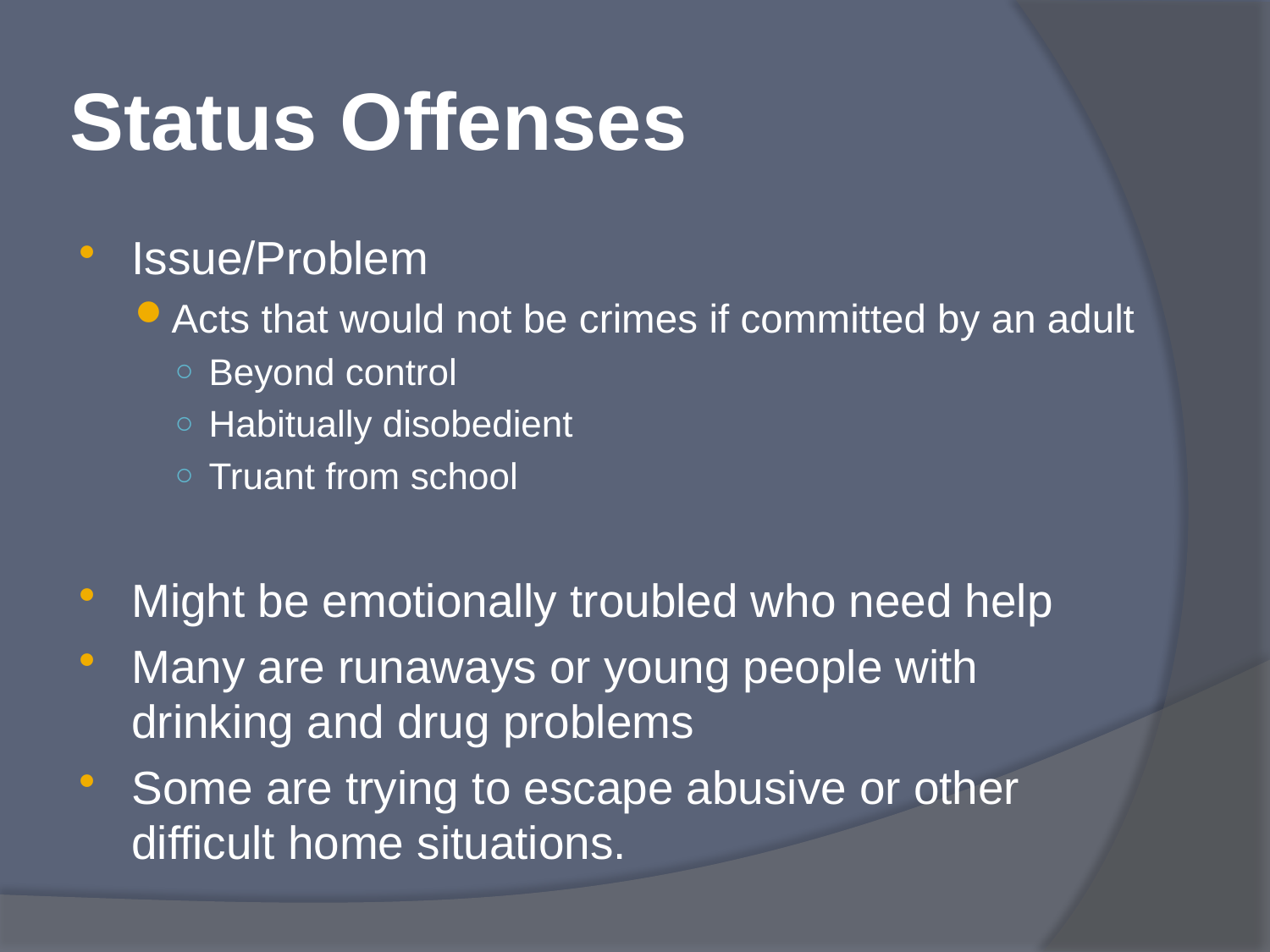

# Status Offenses
Issue/Problem
Acts that would not be crimes if committed by an adult
Beyond control
Habitually disobedient
Truant from school

Might be emotionally troubled who need help
Many are runaways or young people with drinking and drug problems
Some are trying to escape abusive or other difficult home situations.